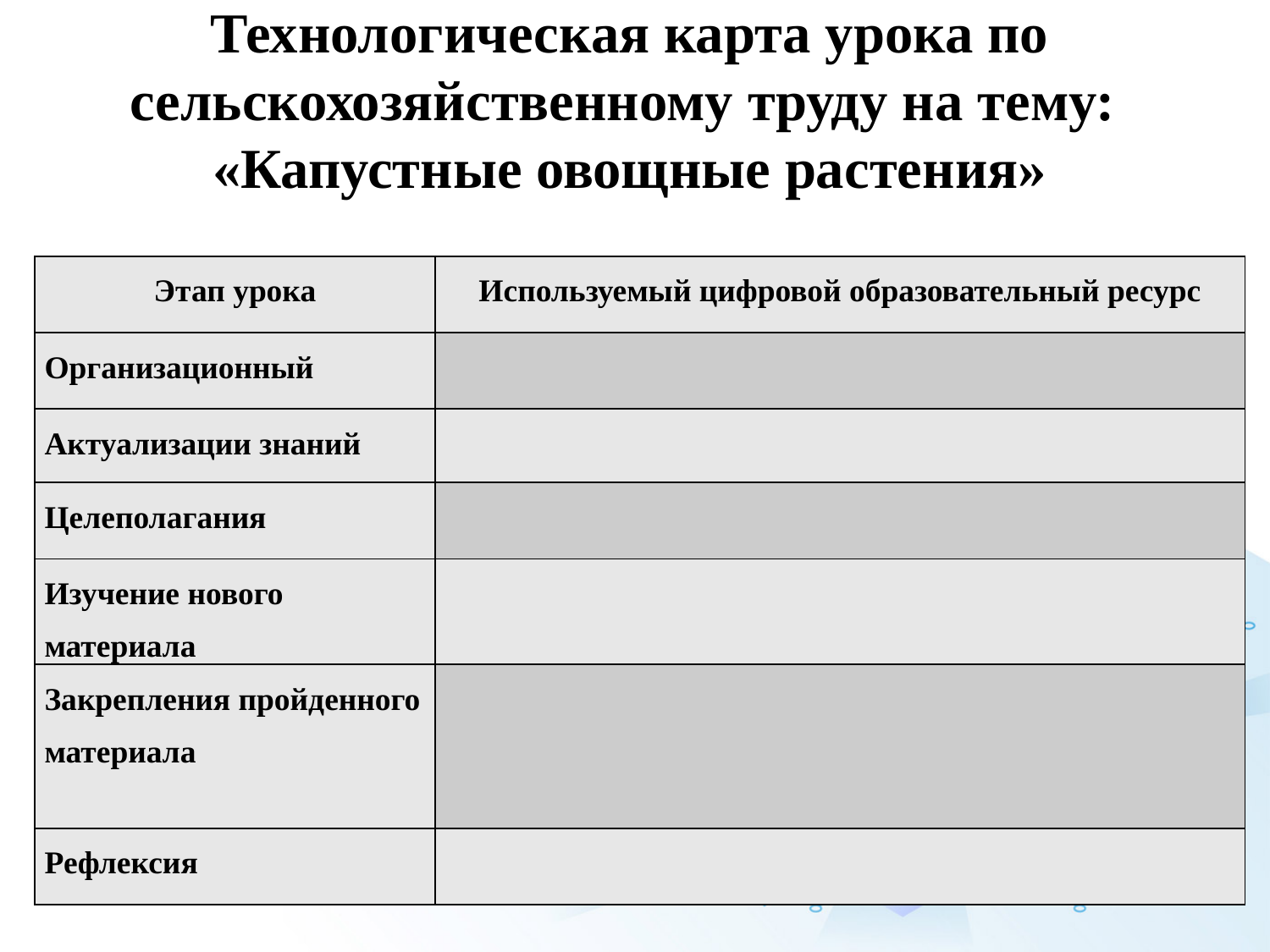

# Технологическая карта урока по сельскохозяйственному труду на тему: «Капустные овощные растения»
| Этап урока | Используемый цифровой образовательный ресурс |
| --- | --- |
| Организационный |  |
| Актуализации знаний |  |
| Целеполагания |  |
| Изучение нового материала |  |
| Закрепления пройденного материала |  |
| Рефлексия |  |